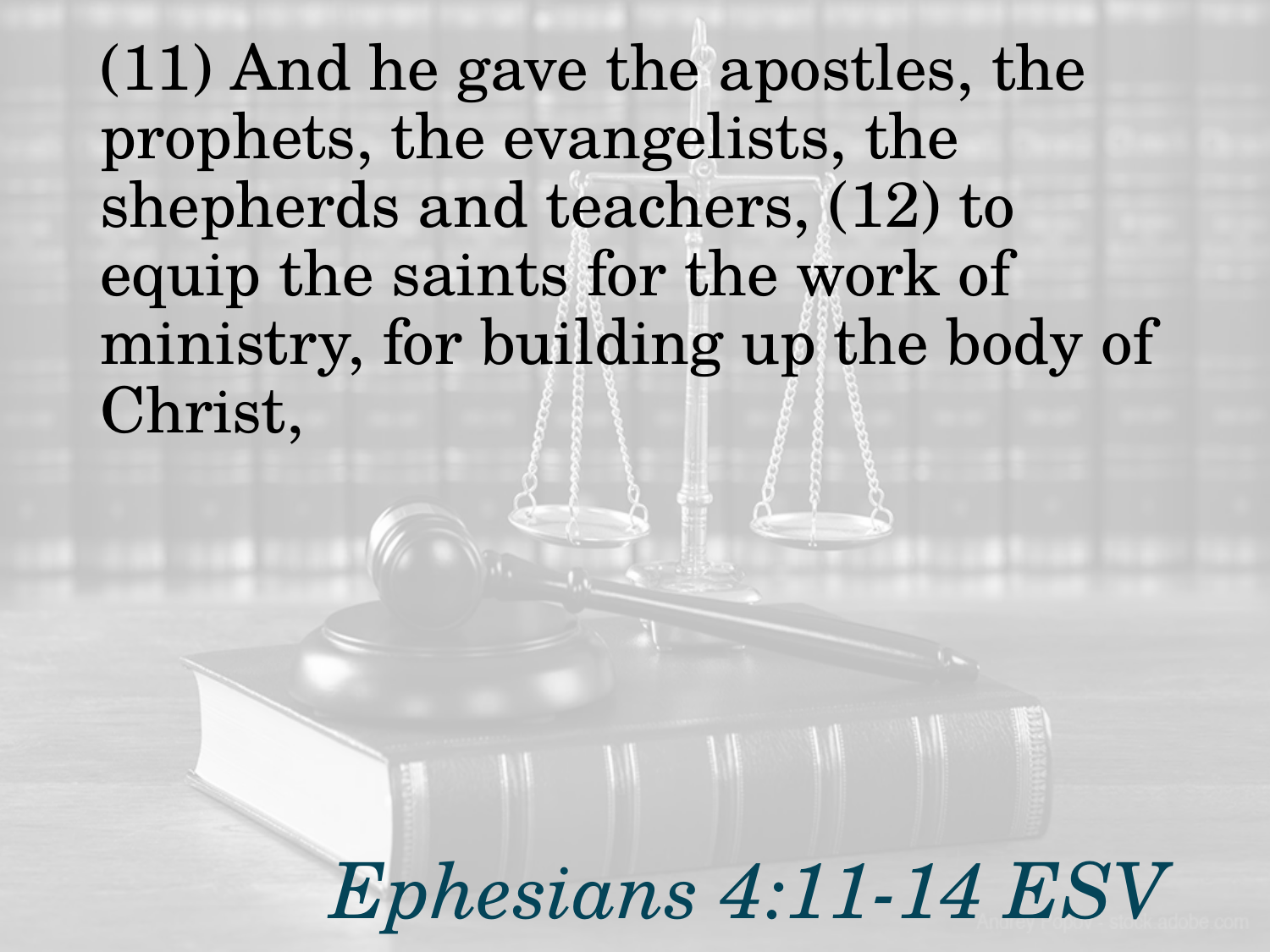

(11) And he gave the apostles, the prophets, the evangelists, the shepherds and teachers, (12) to equip the saints for the work of ministry, for building up the body of Christ,
# Ephesians 4:11-14 ESV